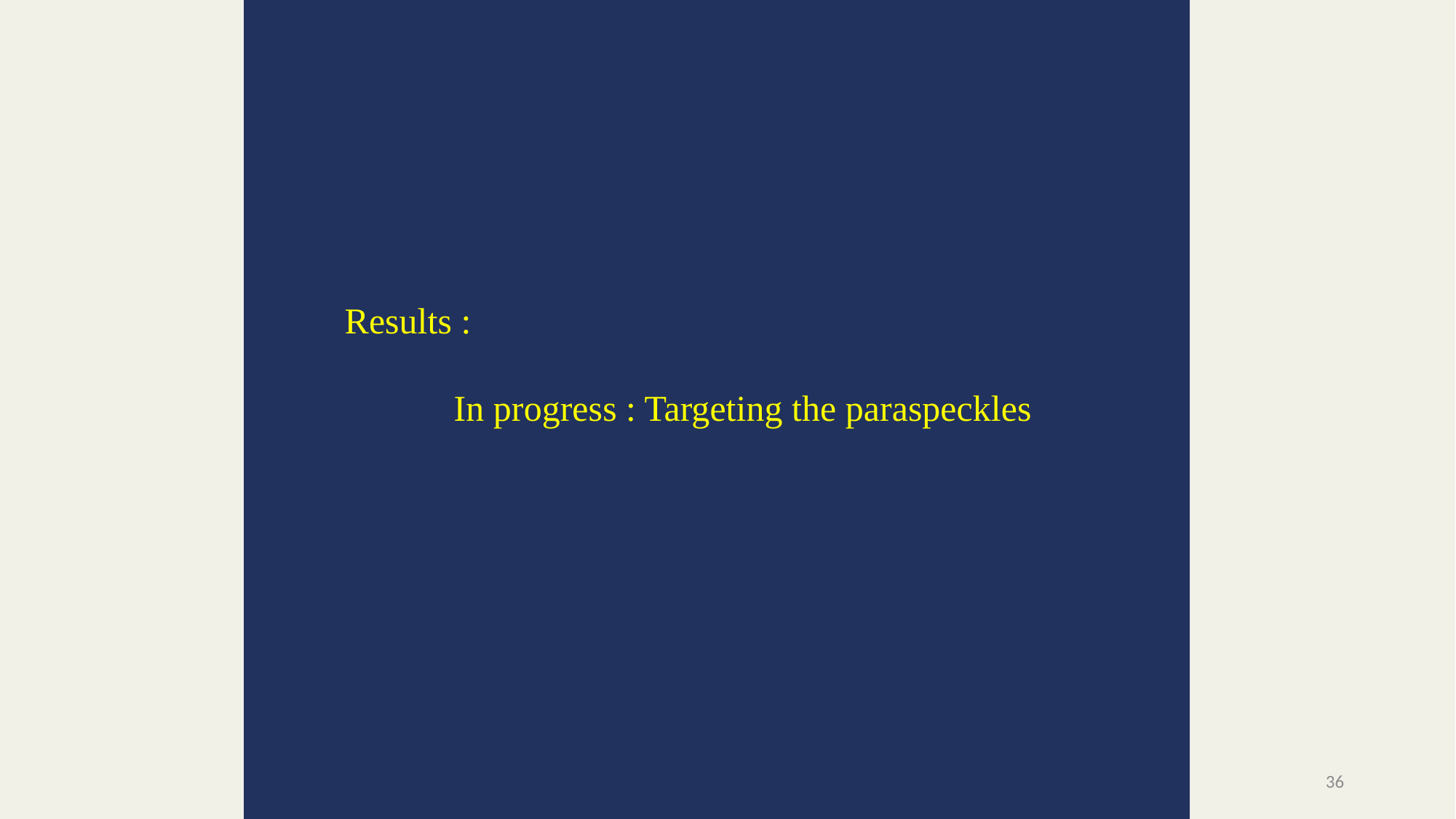

Results :
	In progress : Targeting the paraspeckles
36